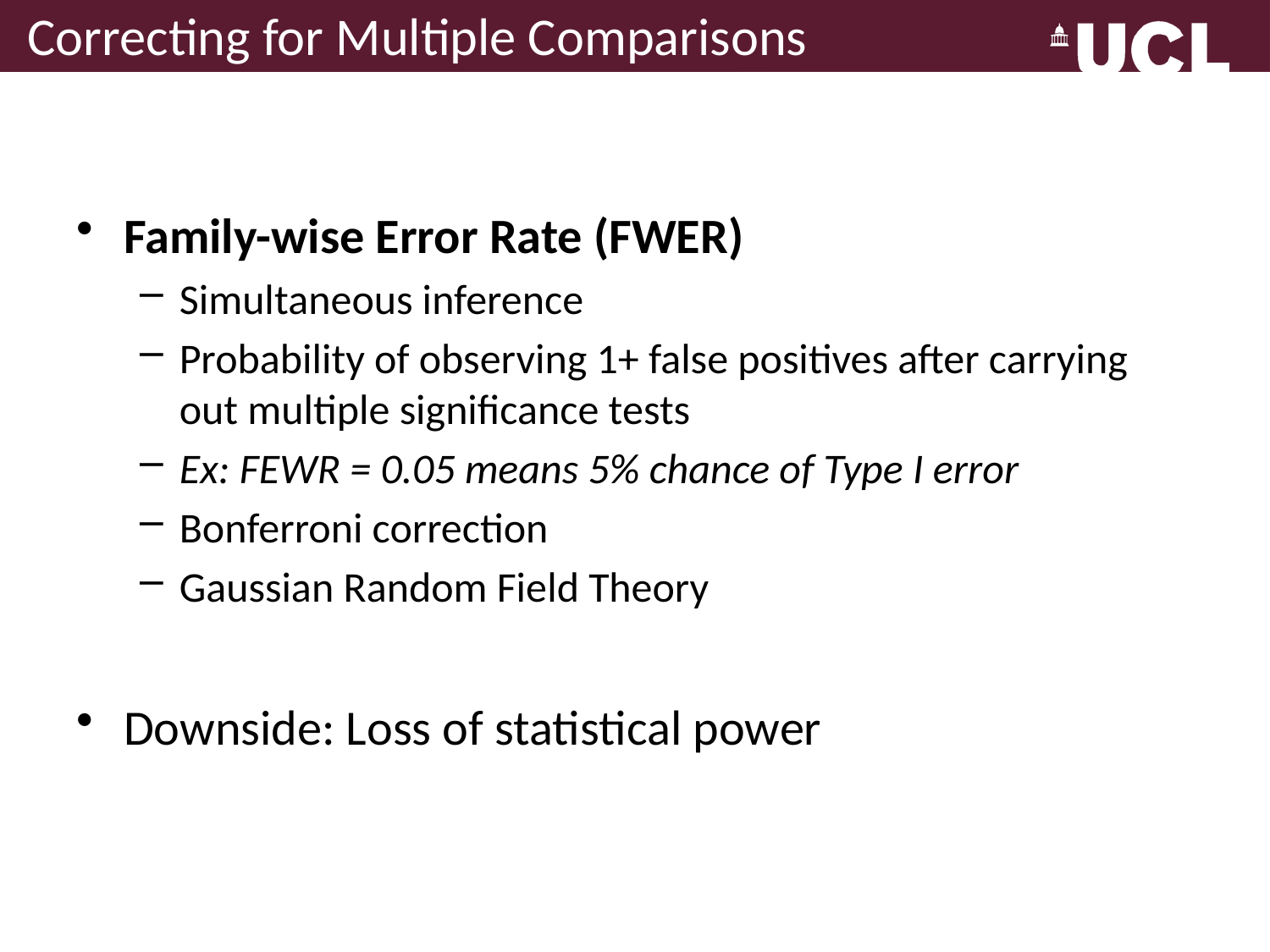

# Correcting for Multiple Comparisons
Family-wise Error Rate (FWER)
Simultaneous inference
Probability of observing 1+ false positives after carrying out multiple significance tests
Ex: FEWR = 0.05 means 5% chance of Type I error
Bonferroni correction
Gaussian Random Field Theory

Downside: Loss of statistical power